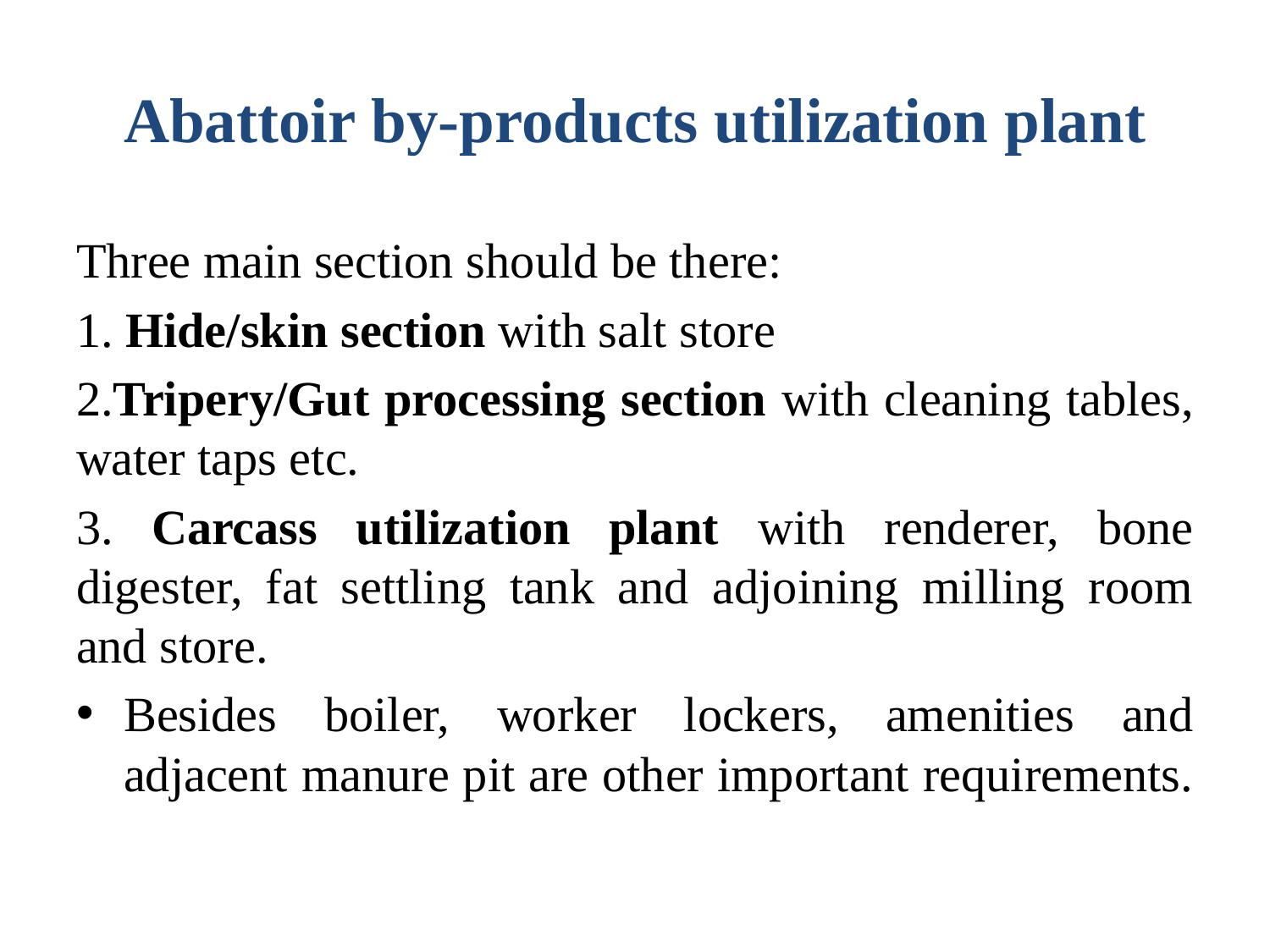

# Abattoir by-products utilization plant
Three main section should be there:
1. Hide/skin section with salt store
2.Tripery/Gut processing section with cleaning tables, water taps etc.
3. Carcass utilization plant with renderer, bone digester, fat settling tank and adjoining milling room and store.
Besides boiler, worker lockers, amenities and adjacent manure pit are other important requirements.